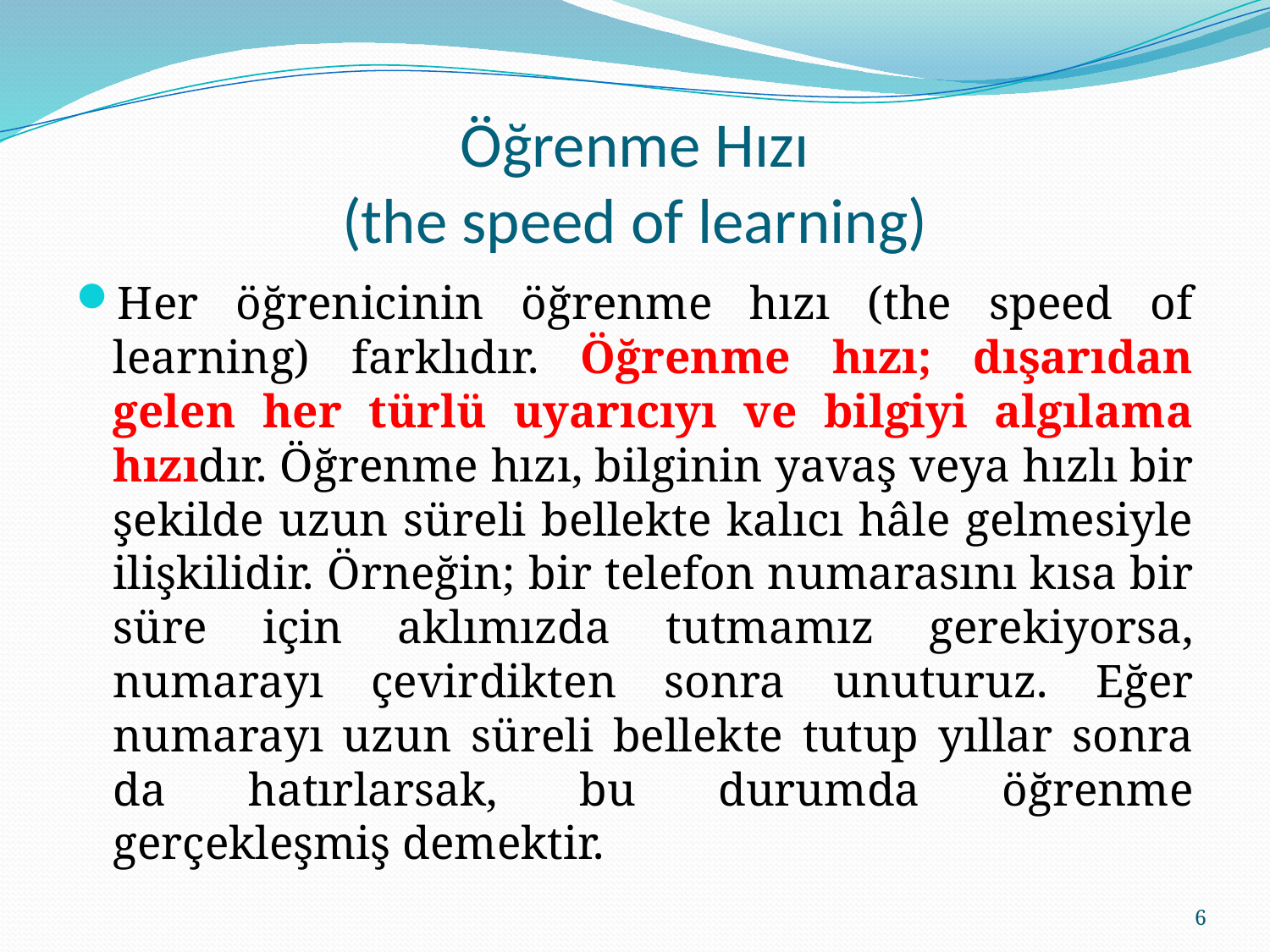

# Öğrenme Hızı (the speed of learning)
Her öğrenicinin öğrenme hızı (the speed of learning) farklıdır. Öğrenme hızı; dışarıdan gelen her türlü uyarıcıyı ve bilgiyi algılama hızıdır. Öğrenme hızı, bilginin yavaş veya hızlı bir şekilde uzun süreli bellekte kalıcı hâle gelmesiyle ilişkilidir. Örneğin; bir telefon numarasını kısa bir süre için aklımızda tutmamız gerekiyorsa, numarayı çevirdikten sonra unuturuz. Eğer numarayı uzun süreli bellekte tutup yıllar sonra da hatırlarsak, bu durumda öğrenme gerçekleşmiş demektir.
6